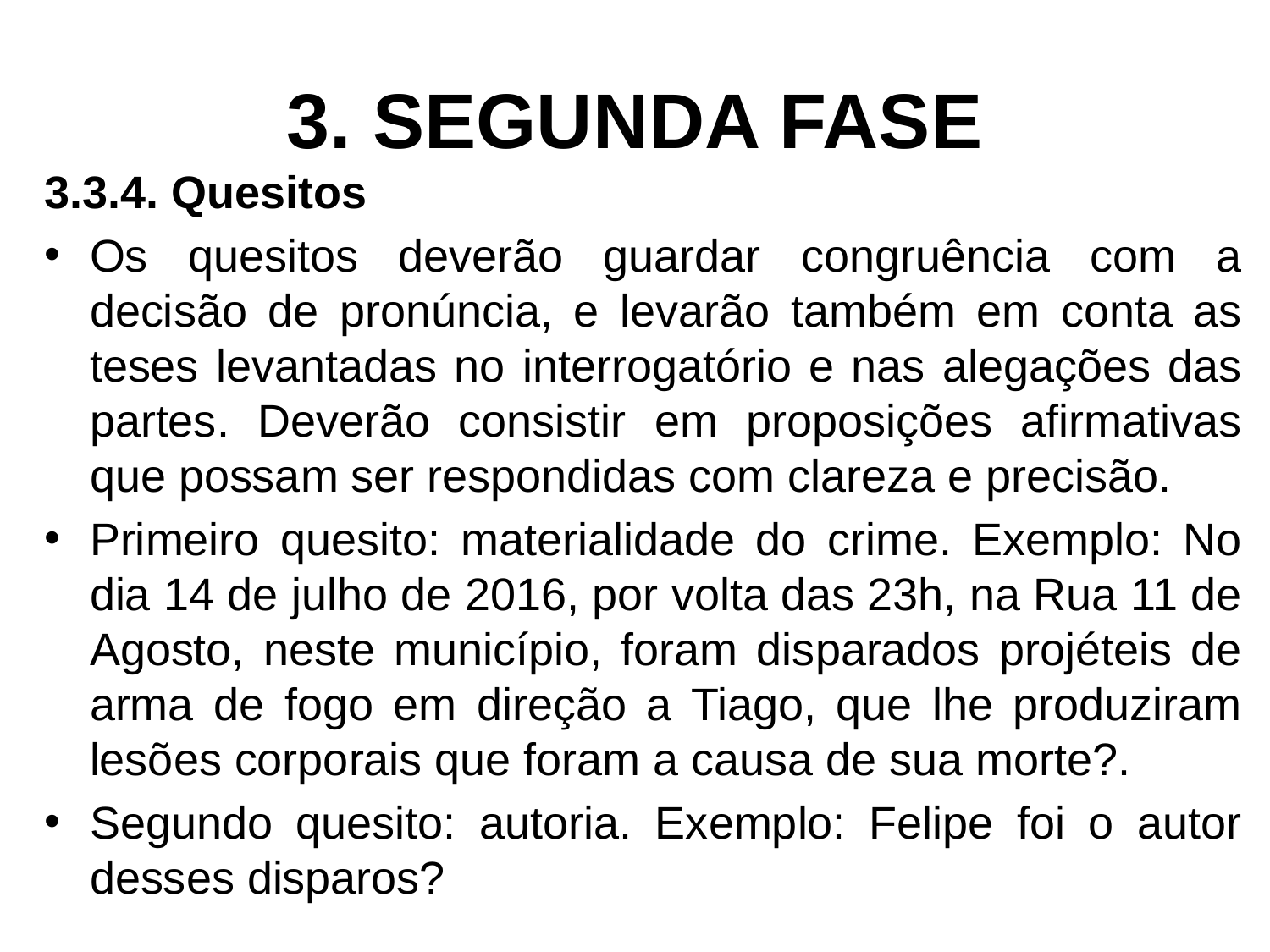

# 3. SEGUNDA FASE
3.3.4. Quesitos
Os quesitos deverão guardar congruência com a decisão de pronúncia, e levarão também em conta as teses levantadas no interrogatório e nas alegações das partes. Deverão consistir em proposições afirmativas que possam ser respondidas com clareza e precisão.
Primeiro quesito: materialidade do crime. Exemplo: No dia 14 de julho de 2016, por volta das 23h, na Rua 11 de Agosto, neste município, foram disparados projéteis de arma de fogo em direção a Tiago, que lhe produziram lesões corporais que foram a causa de sua morte?.
Segundo quesito: autoria. Exemplo: Felipe foi o autor desses disparos?